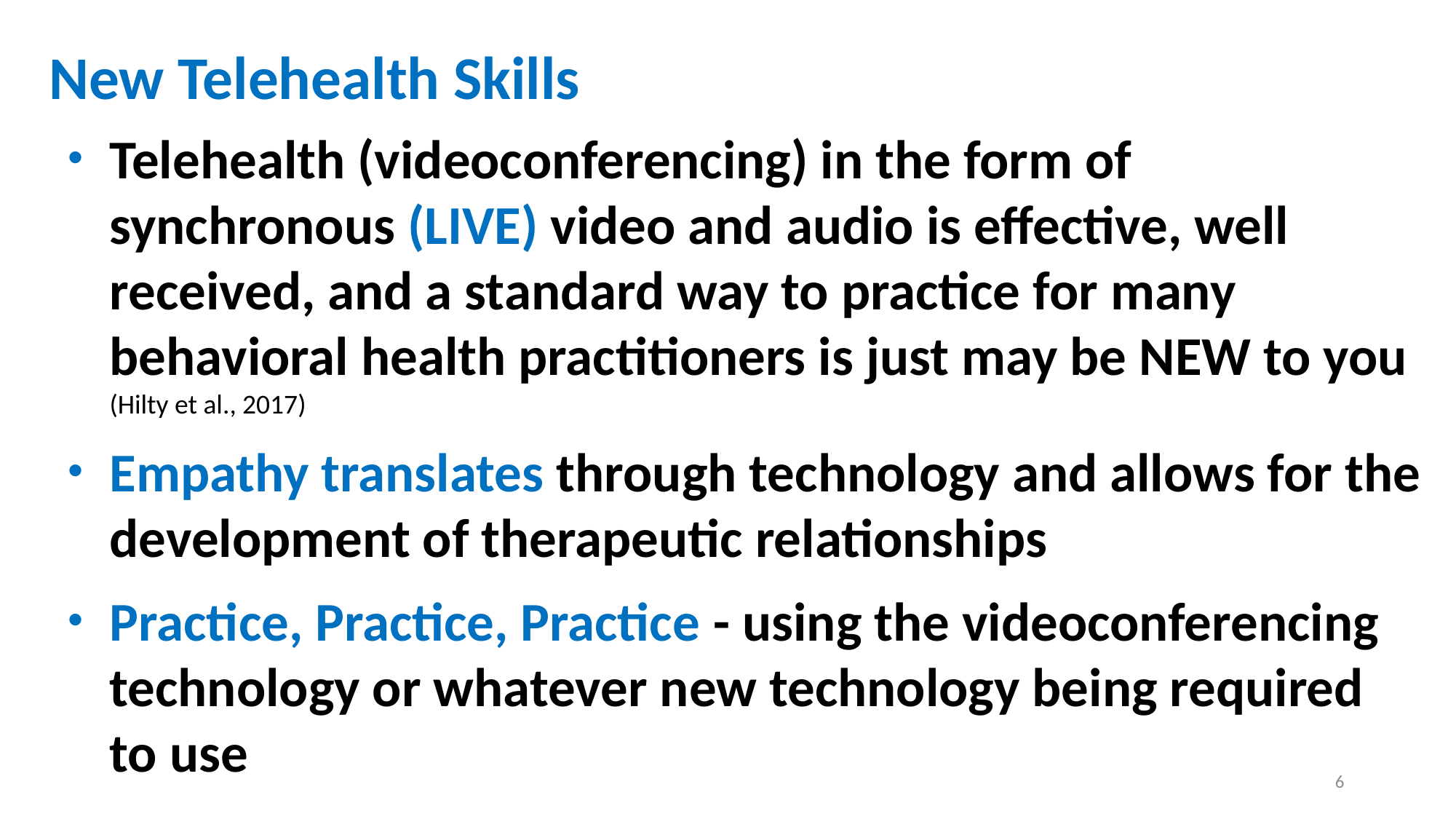

# New Telehealth Skills
Telehealth (videoconferencing) in the form of synchronous (LIVE) video and audio is effective, well received, and a standard way to practice for many behavioral health practitioners is just may be NEW to you  (Hilty et al., 2017)
Empathy translates through technology and allows for the development of therapeutic relationships
Practice, Practice, Practice - using the videoconferencing technology or whatever new technology being required to use
6